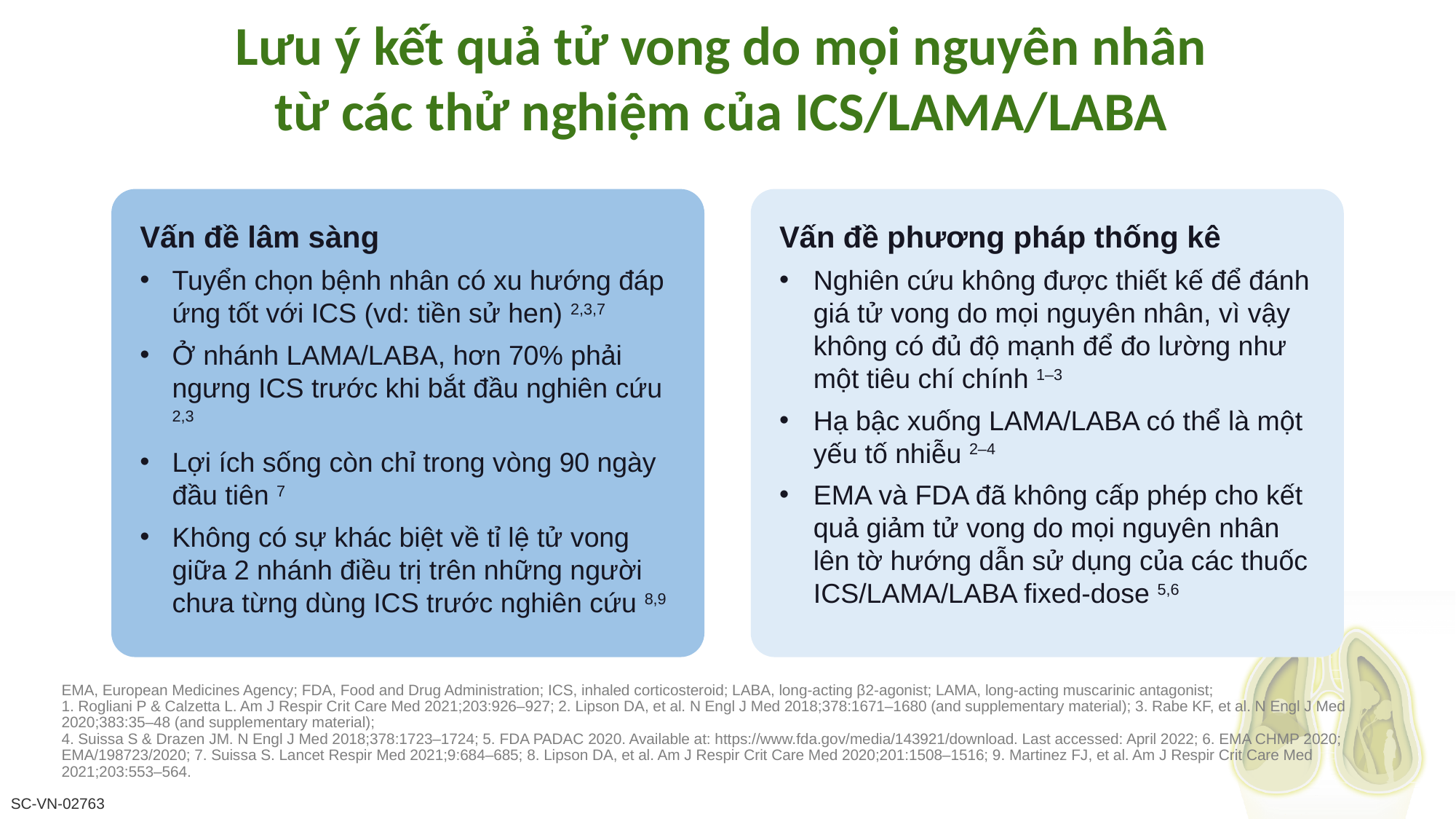

Lưu ý kết quả tử vong do mọi nguyên nhân
từ các thử nghiệm của ICS/LAMA/LABA
Vấn đề lâm sàng
Tuyển chọn bệnh nhân có xu hướng đáp ứng tốt với ICS (vd: tiền sử hen) 2,3,7
Ở nhánh LAMA/LABA, hơn 70% phải ngưng ICS trước khi bắt đầu nghiên cứu 2,3
Lợi ích sống còn chỉ trong vòng 90 ngày đầu tiên 7
Không có sự khác biệt về tỉ lệ tử vong giữa 2 nhánh điều trị trên những người chưa từng dùng ICS trước nghiên cứu 8,9

Vấn đề phương pháp thống kê
Nghiên cứu không được thiết kế để đánh giá tử vong do mọi nguyên nhân, vì vậy không có đủ độ mạnh để đo lường như một tiêu chí chính 1–3
Hạ bậc xuống LAMA/LABA có thể là một yếu tố nhiễu 2–4
EMA và FDA đã không cấp phép cho kết quả giảm tử vong do mọi nguyên nhân lên tờ hướng dẫn sử dụng của các thuốc ICS/LAMA/LABA fixed-dose 5,6
EMA, European Medicines Agency; FDA, Food and Drug Administration; ICS, inhaled corticosteroid; LABA, long-acting β2-agonist; LAMA, long-acting muscarinic antagonist;
1. Rogliani P & Calzetta L. Am J Respir Crit Care Med 2021;203:926–927; 2. Lipson DA, et al. N Engl J Med 2018;378:1671–1680 (and supplementary material); 3. Rabe KF, et al. N Engl J Med 2020;383:35–48 (and supplementary material);
4. Suissa S & Drazen JM. N Engl J Med 2018;378:1723–1724; 5. FDA PADAC 2020. Available at: https://www.fda.gov/media/143921/download. Last accessed: April 2022; 6. EMA CHMP 2020; EMA/198723/2020; 7. Suissa S. Lancet Respir Med 2021;9:684–685; 8. Lipson DA, et al. Am J Respir Crit Care Med 2020;201:1508–1516; 9. Martinez FJ, et al. Am J Respir Crit Care Med 2021;203:553–564.